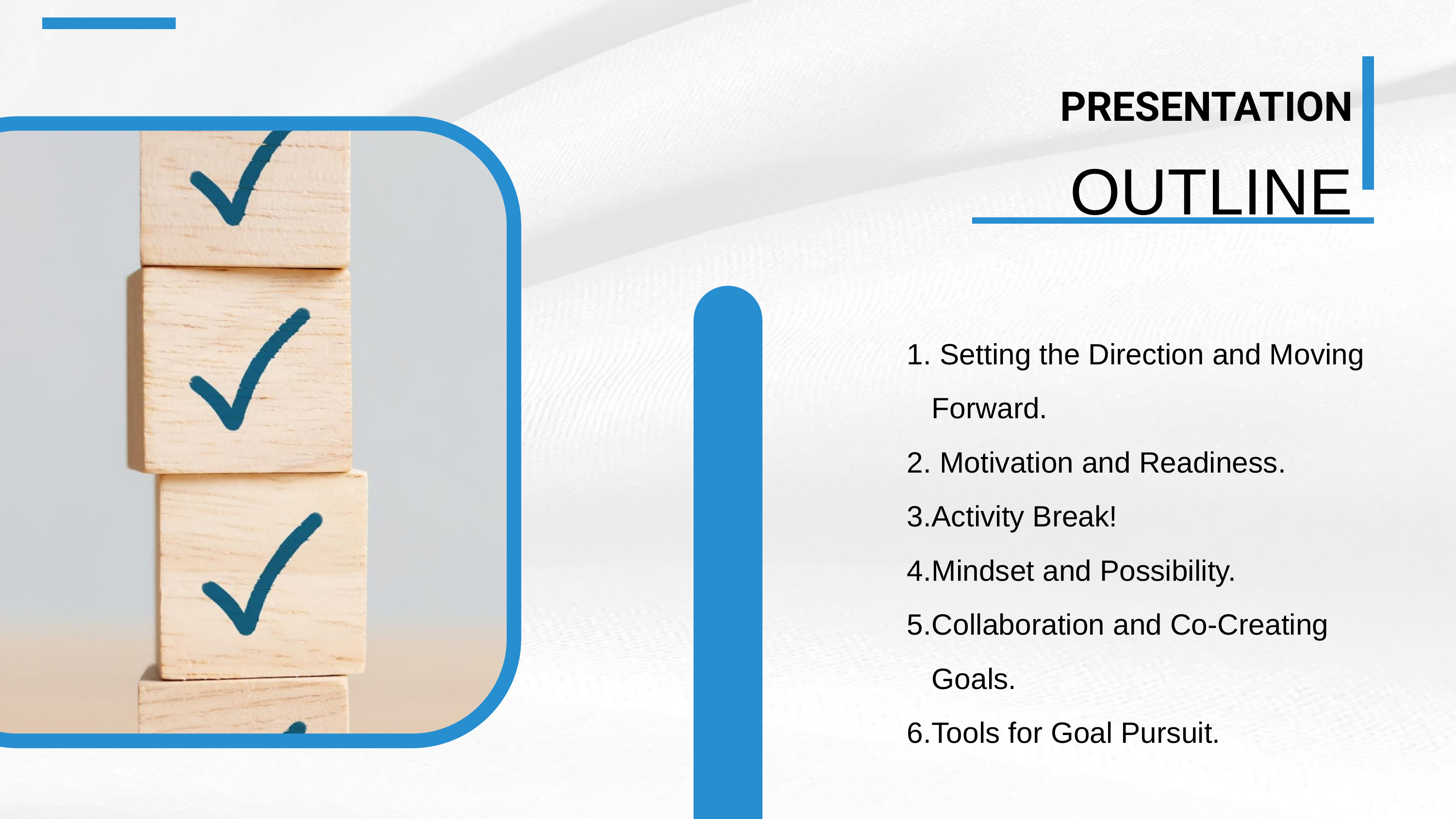

PRESENTATION

OUTLINE

 Setting the Direction and Moving Forward.
 Motivation and Readiness.
Activity Break!
Mindset and Possibility.
Collaboration and Co-Creating Goals.
Tools for Goal Pursuit.